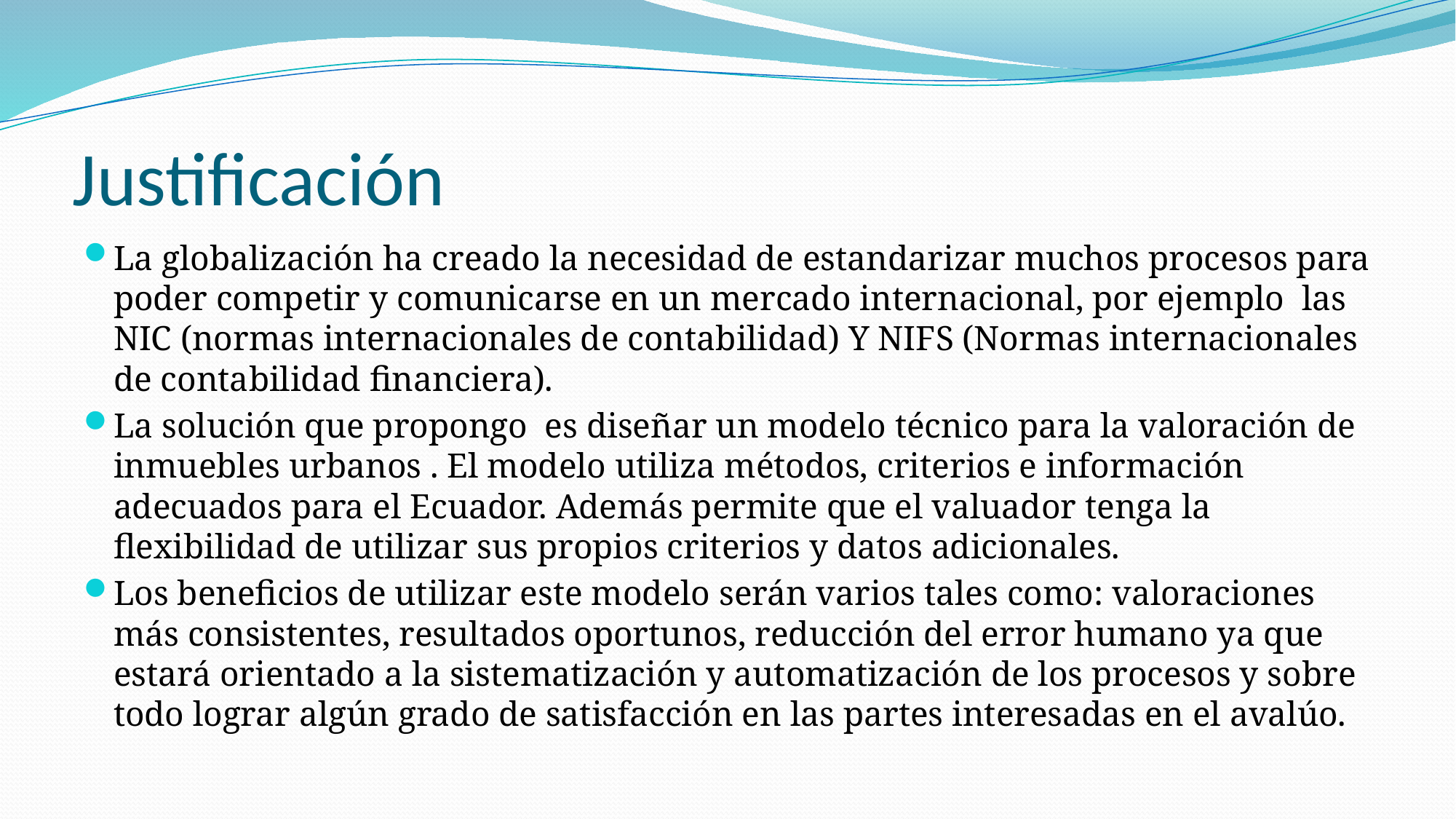

# Justificación
La globalización ha creado la necesidad de estandarizar muchos procesos para poder competir y comunicarse en un mercado internacional, por ejemplo  las NIC (normas internacionales de contabilidad) Y NIFS (Normas internacionales de contabilidad financiera).
La solución que propongo  es diseñar un modelo técnico para la valoración de inmuebles urbanos . El modelo utiliza métodos, criterios e información  adecuados para el Ecuador. Además permite que el valuador tenga la flexibilidad de utilizar sus propios criterios y datos adicionales.
Los beneficios de utilizar este modelo serán varios tales como: valoraciones más consistentes, resultados oportunos, reducción del error humano ya que estará orientado a la sistematización y automatización de los procesos y sobre todo lograr algún grado de satisfacción en las partes interesadas en el avalúo.